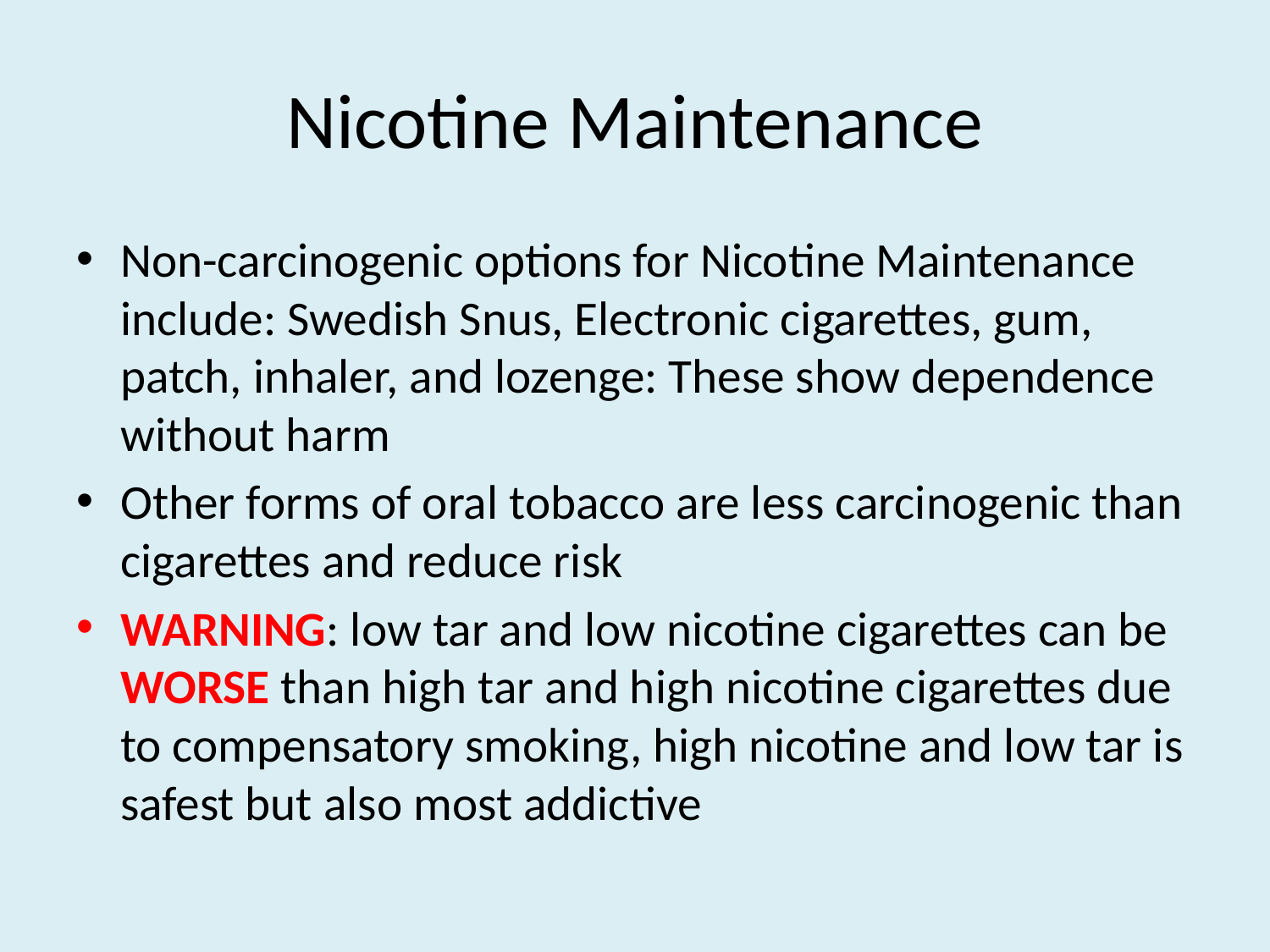

# Nicotine Maintenance
Non-carcinogenic options for Nicotine Maintenance include: Swedish Snus, Electronic cigarettes, gum, patch, inhaler, and lozenge: These show dependence without harm
Other forms of oral tobacco are less carcinogenic than cigarettes and reduce risk
WARNING: low tar and low nicotine cigarettes can be WORSE than high tar and high nicotine cigarettes due to compensatory smoking, high nicotine and low tar is safest but also most addictive